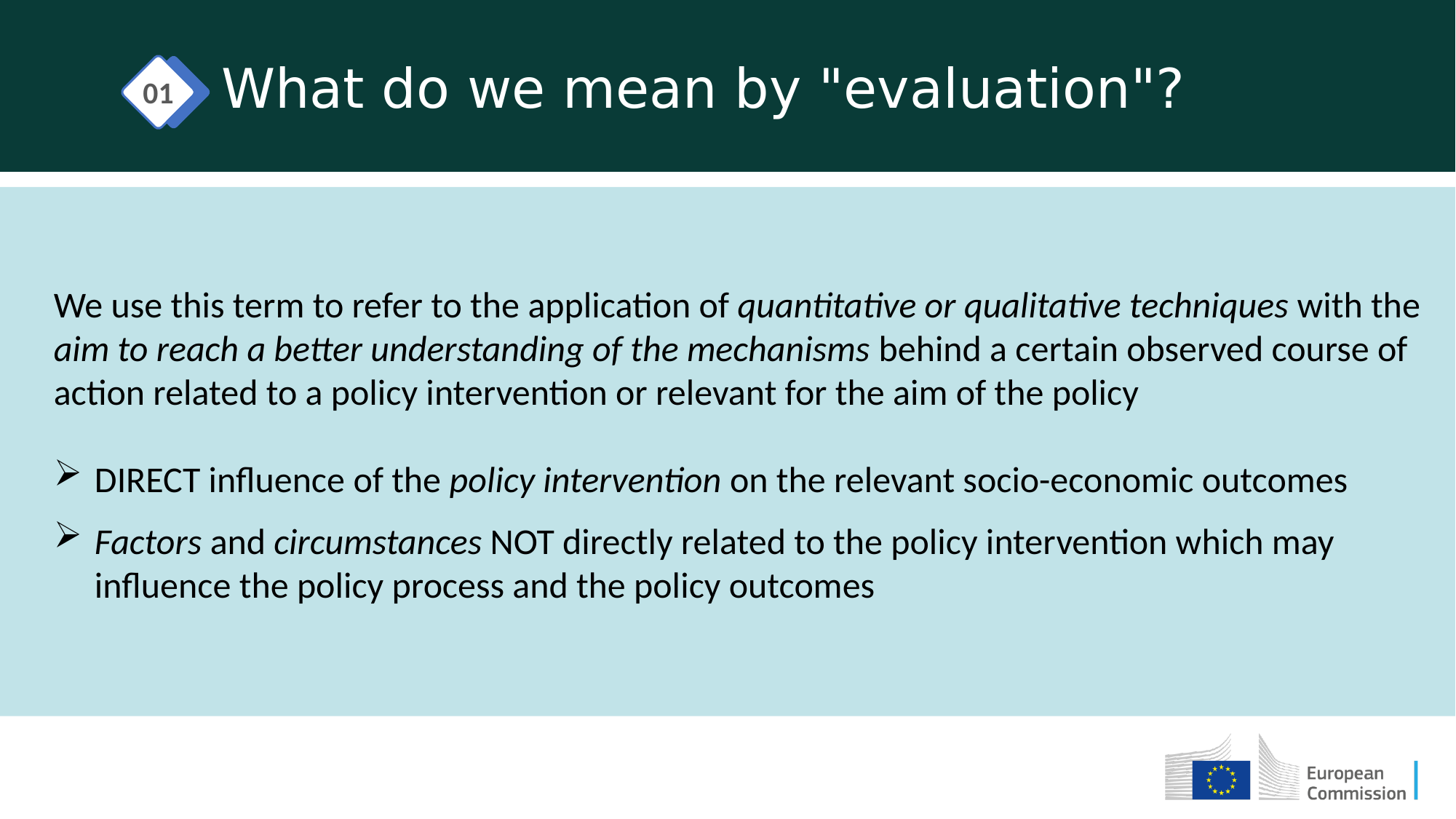

What do we mean by "evaluation"?

01
We use this term to refer to the application of quantitative or qualitative techniques with the aim to reach a better understanding of the mechanisms behind a certain observed course of action related to a policy intervention or relevant for the aim of the policy

DIRECT influence of the policy intervention on the relevant socio-economic outcomes
Factors and circumstances NOT directly related to the policy intervention which may influence the policy process and the policy outcomes